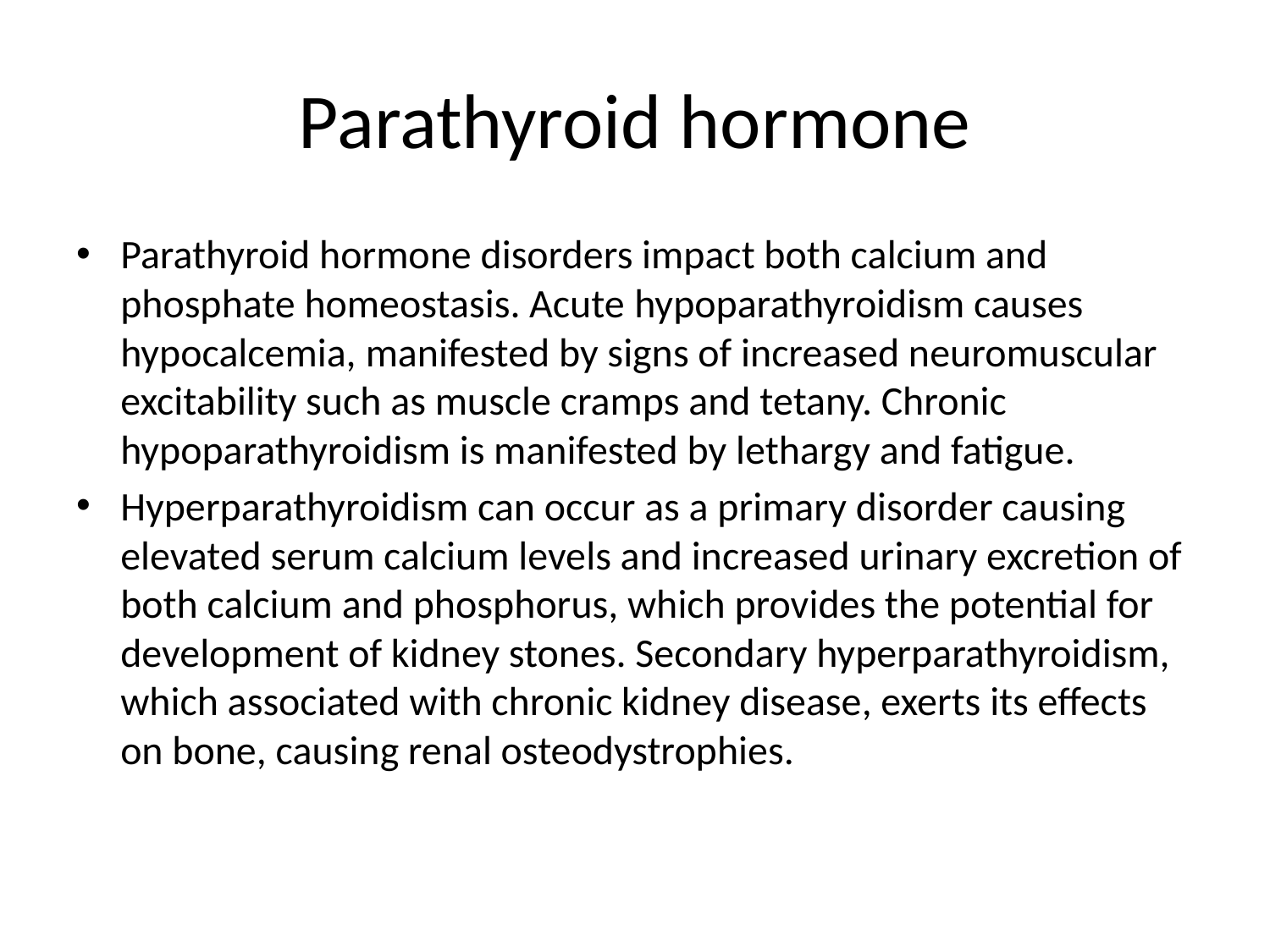

# Parathyroid hormone
Parathyroid hormone disorders impact both calcium and phosphate homeostasis. Acute hypoparathyroidism causes hypocalcemia, manifested by signs of increased neuromuscular excitability such as muscle cramps and tetany. Chronic hypoparathyroidism is manifested by lethargy and fatigue.
Hyperparathyroidism can occur as a primary disorder causing elevated serum calcium levels and increased urinary excretion of both calcium and phosphorus, which provides the potential for development of kidney stones. Secondary hyperparathyroidism, which associated with chronic kidney disease, exerts its effects on bone, causing renal osteodystrophies.